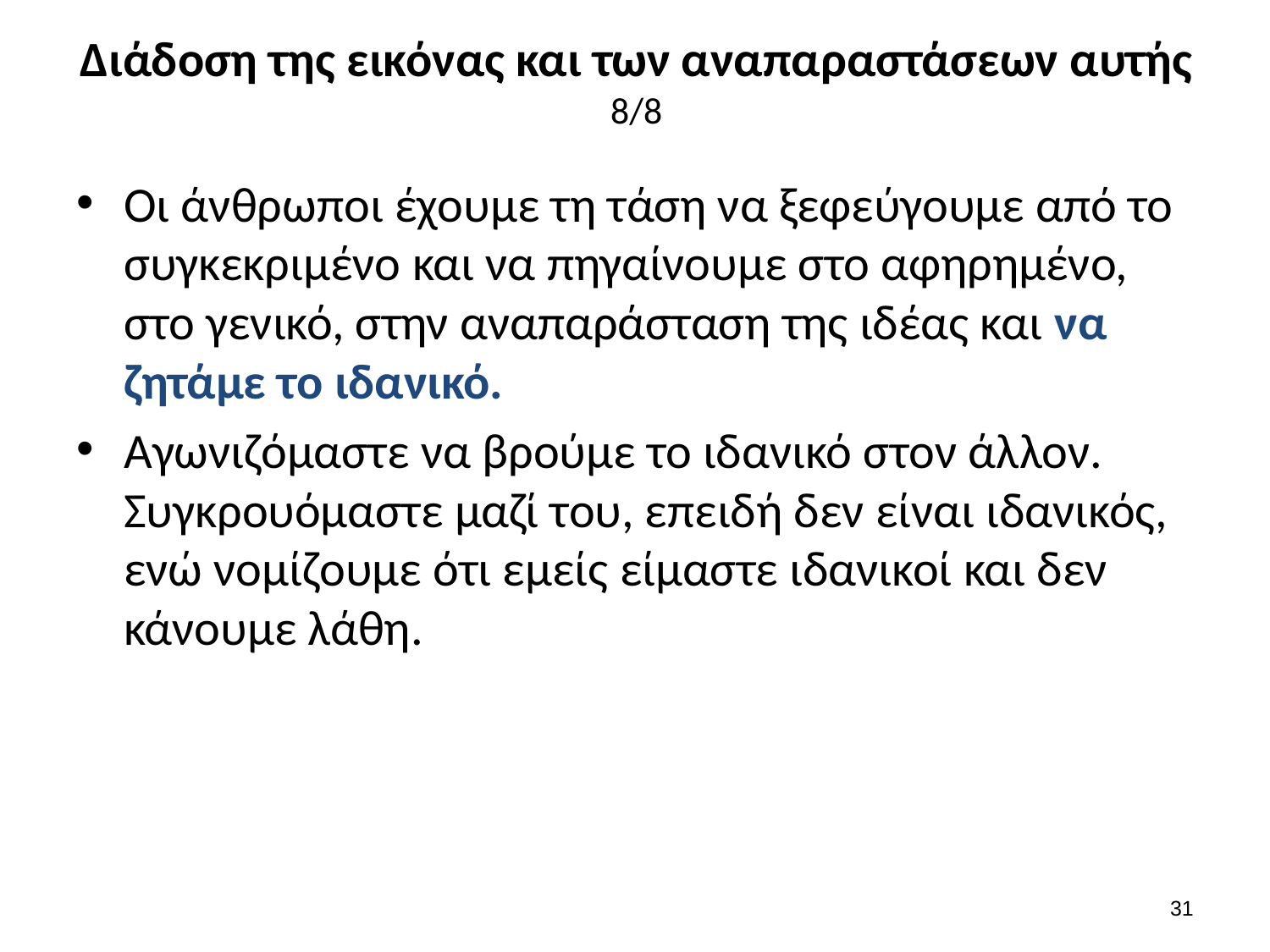

# Διάδοση της εικόνας και των αναπαραστάσεων αυτής 8/8
Οι άνθρωποι έχουμε τη τάση να ξεφεύγουμε από το συγκεκριμένο και να πηγαίνουμε στο αφηρημένο, στο γενικό, στην αναπαράσταση της ιδέας και να ζητάμε το ιδανικό.
Αγωνιζόμαστε να βρούμε το ιδανικό στον άλλον. Συγκρουόμαστε μαζί του, επειδή δεν είναι ιδανικός, ενώ νομίζουμε ότι εμείς είμαστε ιδανικοί και δεν κάνουμε λάθη.
31